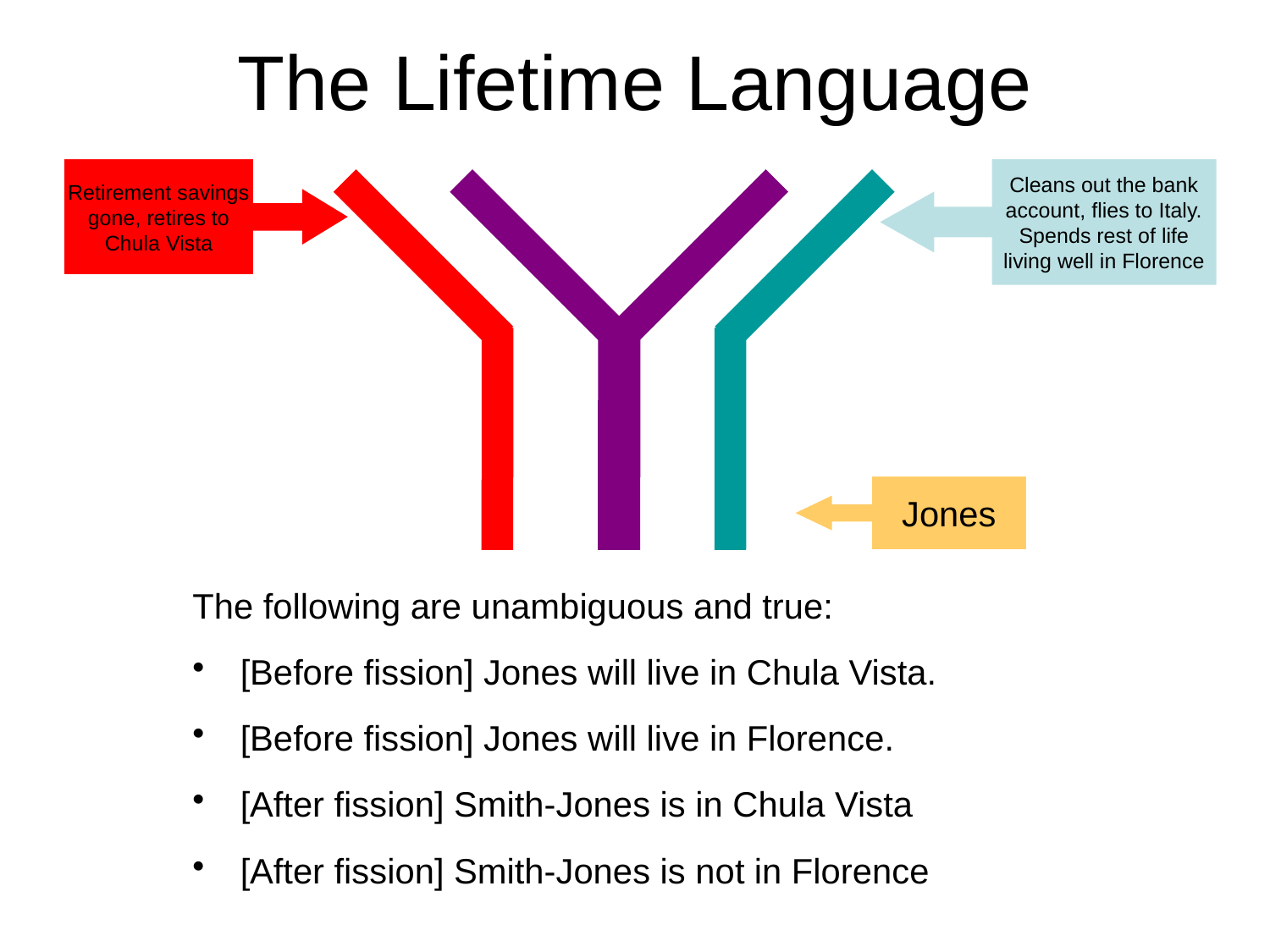

# The Lifetime Language

Retirement savings
gone, retires to
Chula Vista
Cleans out the bank
account, flies to Italy.
Spends rest of life
living well in Florence
Jones
The following are unambiguous and true:
[Before fission] Jones will live in Chula Vista.
[Before fission] Jones will live in Florence.
[After fission] Smith-Jones is in Chula Vista
[After fission] Smith-Jones is not in Florence